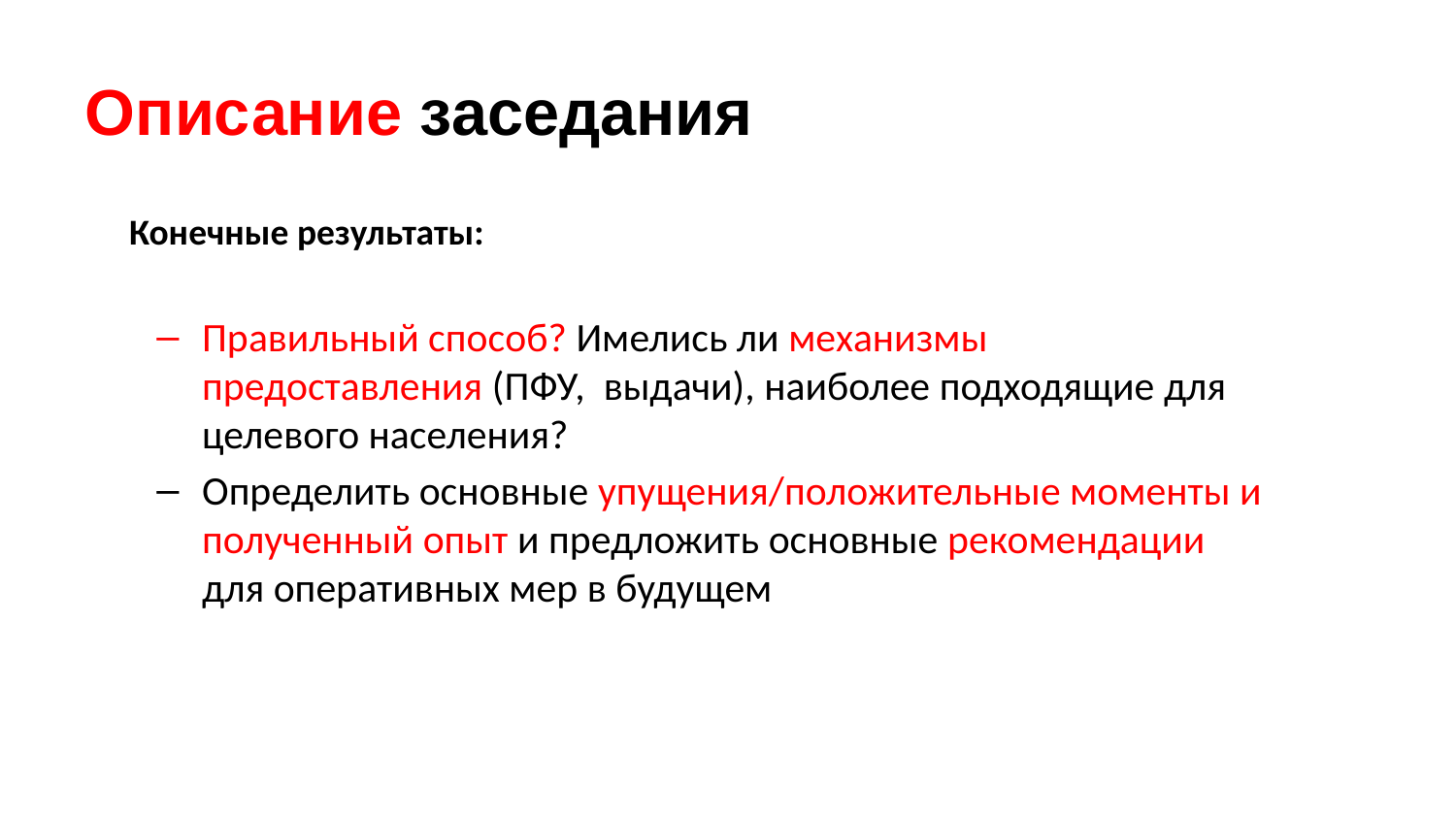

# Описание заседания
Конечные результаты:

Правильный способ? Имелись ли механизмы предоставления (ПФУ,  выдачи), наиболее подходящие для целевого населения?
Определить основные упущения/положительные моменты и полученный опыт и предложить основные рекомендации для оперативных мер в будущем